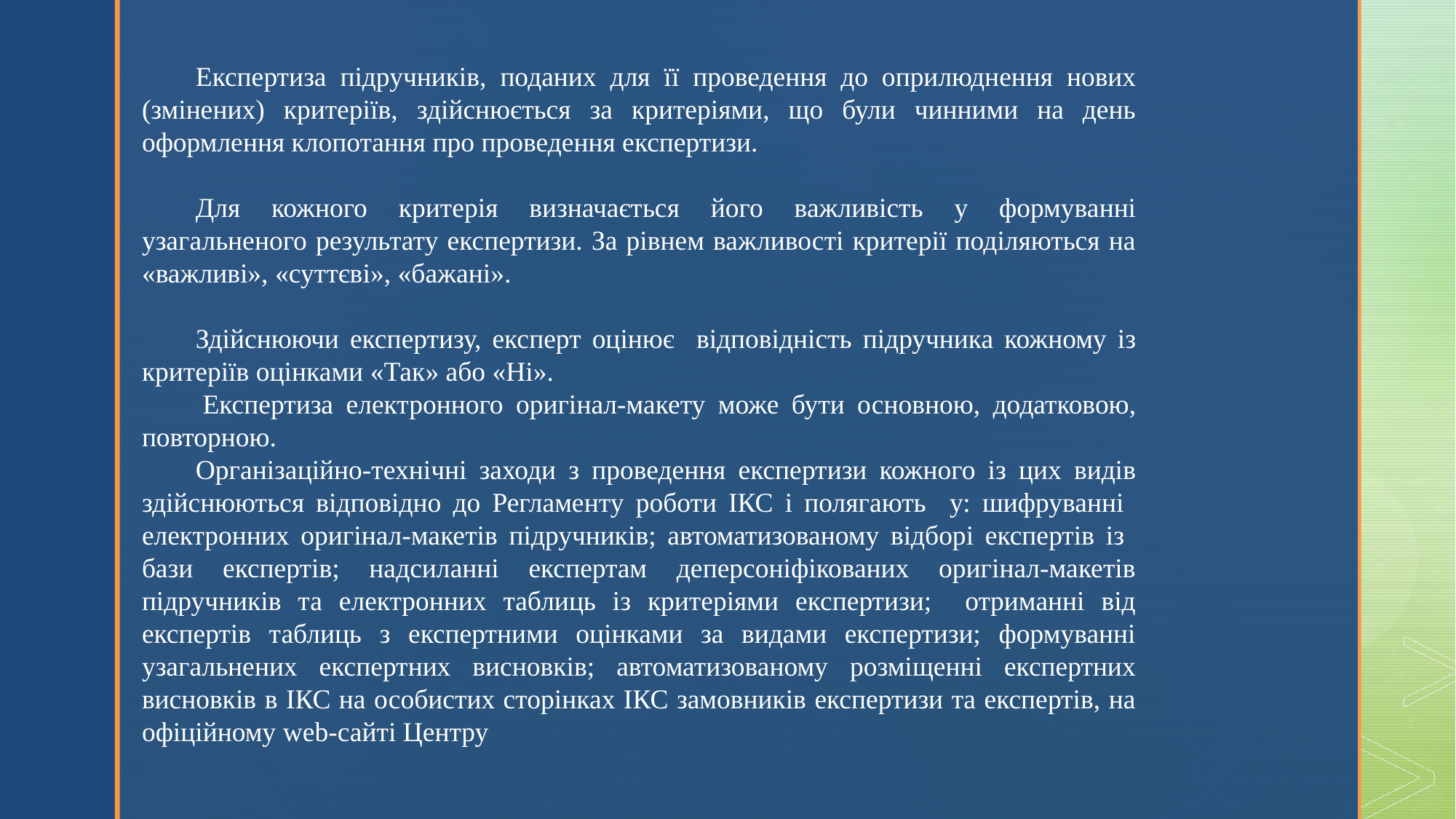

Експертиза підручників, поданих для її проведення до оприлюднення нових (змінених) критеріїв, здійснюється за критеріями, що були чинними на день оформлення клопотання про проведення експертизи.

Для кожного критерія визначається його важливість у формуванні узагальненого результату експертизи. За рівнем важливості критерії поділяються на «важливі», «суттєві», «бажані».

Здійснюючи експертизу, експерт оцінює  відповідність підручника кожному із критеріїв оцінками «Так» або «Ні».
 Експертиза електронного оригінал-макету може бути основною, додатковою, повторною.
Організаційно-технічні заходи з проведення експертизи кожного із цих видів здійснюються відповідно до Регламенту роботи ІКС і полягають  у: шифруванні  електронних оригінал-макетів підручників; автоматизованому відборі експертів із  бази експертів; надсиланні експертам деперсоніфікованих оригінал-макетів підручників та електронних таблиць із критеріями експертизи;  отриманні від експертів таблиць з експертними оцінками за видами експертизи; формуванні узагальнених експертних висновків; автоматизованому розміщенні експертних висновків в ІКС на особистих сторінках ІКС замовників експертизи та експертів, на офіційному web-сайті Центру